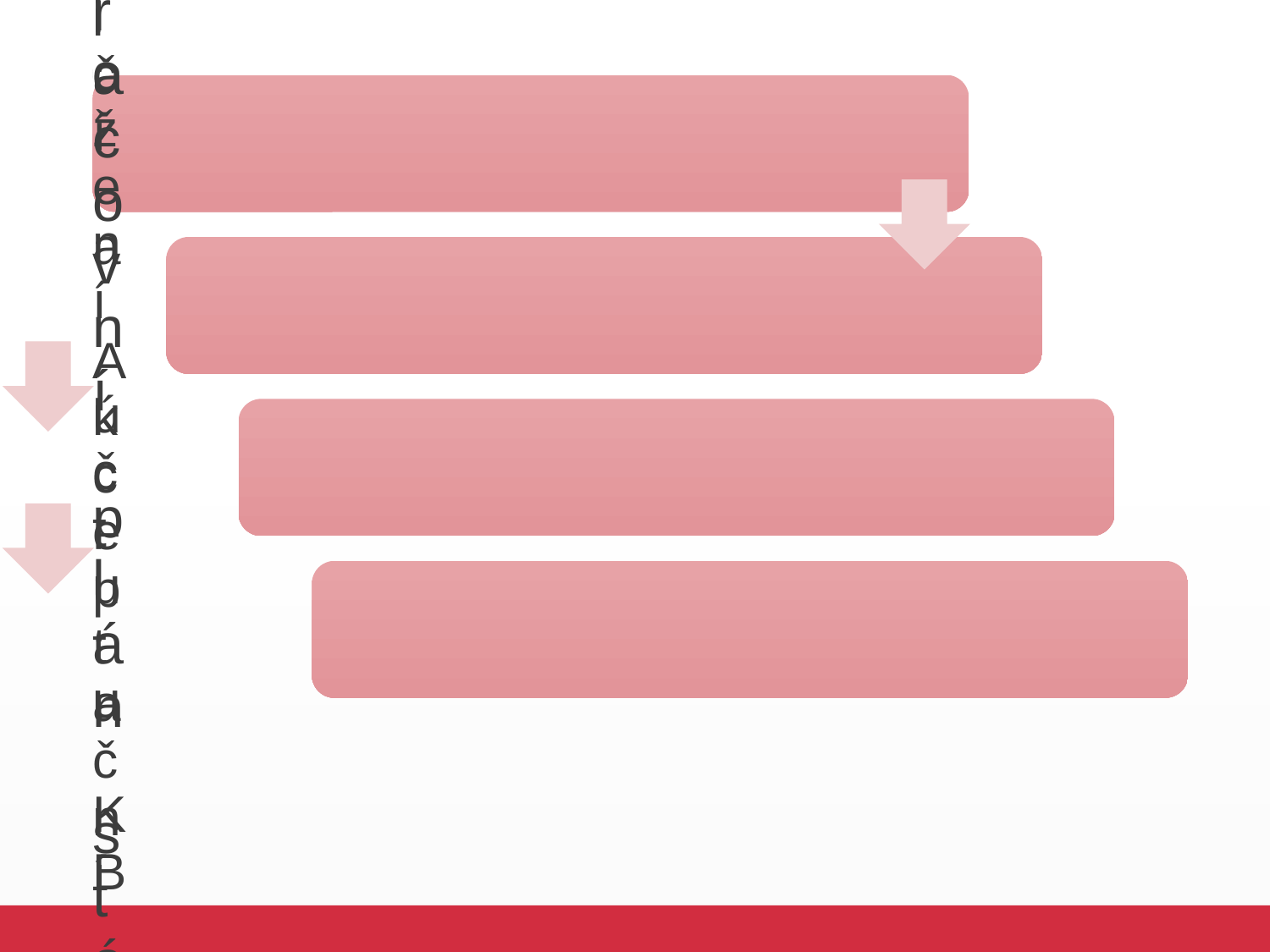

Online Linguistic Support – online test před a po